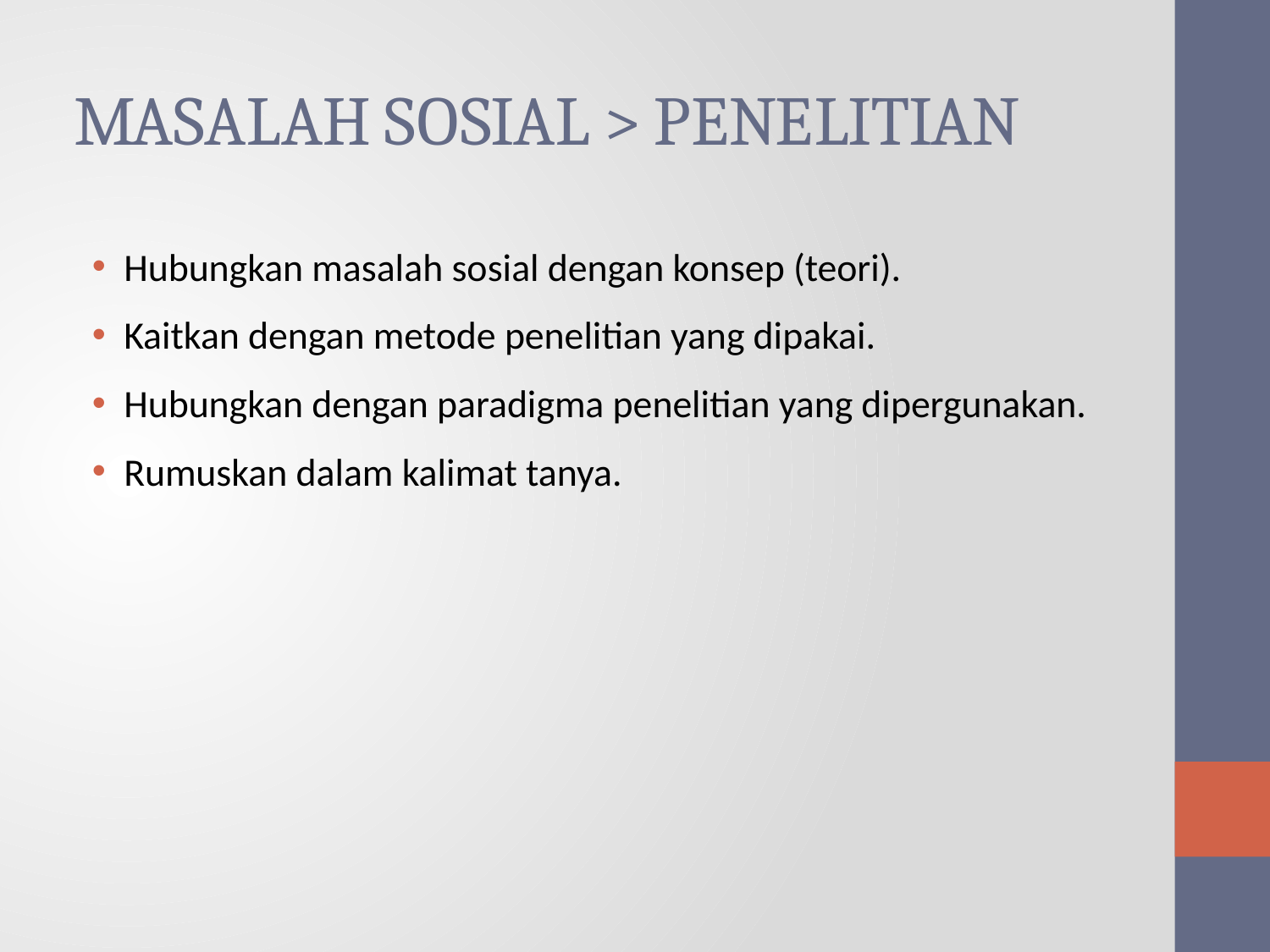

# MASALAH SOSIAL > PENELITIAN
Hubungkan masalah sosial dengan konsep (teori).
Kaitkan dengan metode penelitian yang dipakai.
Hubungkan dengan paradigma penelitian yang dipergunakan.
Rumuskan dalam kalimat tanya.